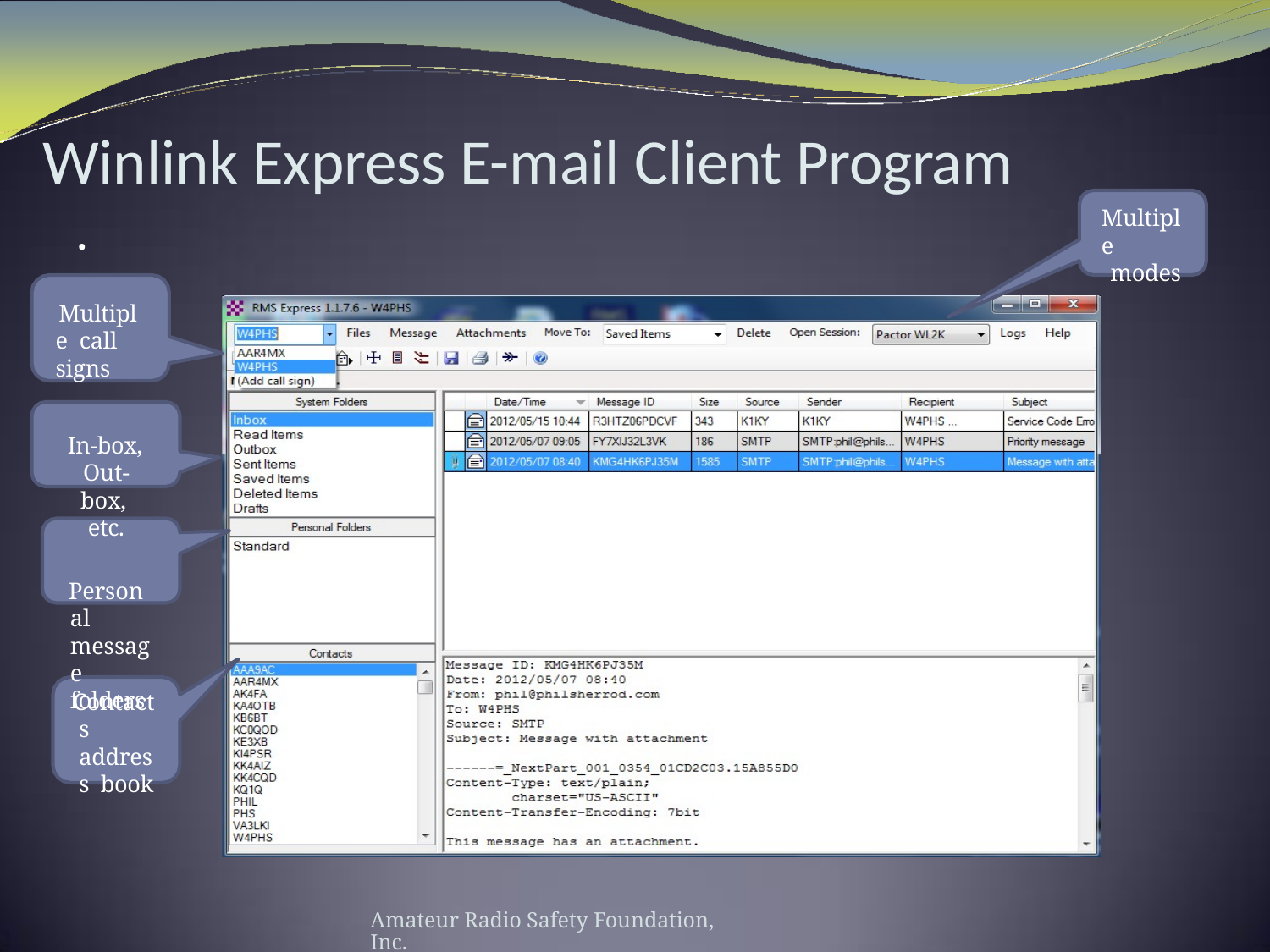

# Winlink Express E-mail Client Program

Multiple
modes
.

Multiple  call signs

In-box,  Out-box,  etc.

Personal  message  folders

Contacts  address  book
Amateur Radio Safety Foundation, Inc.